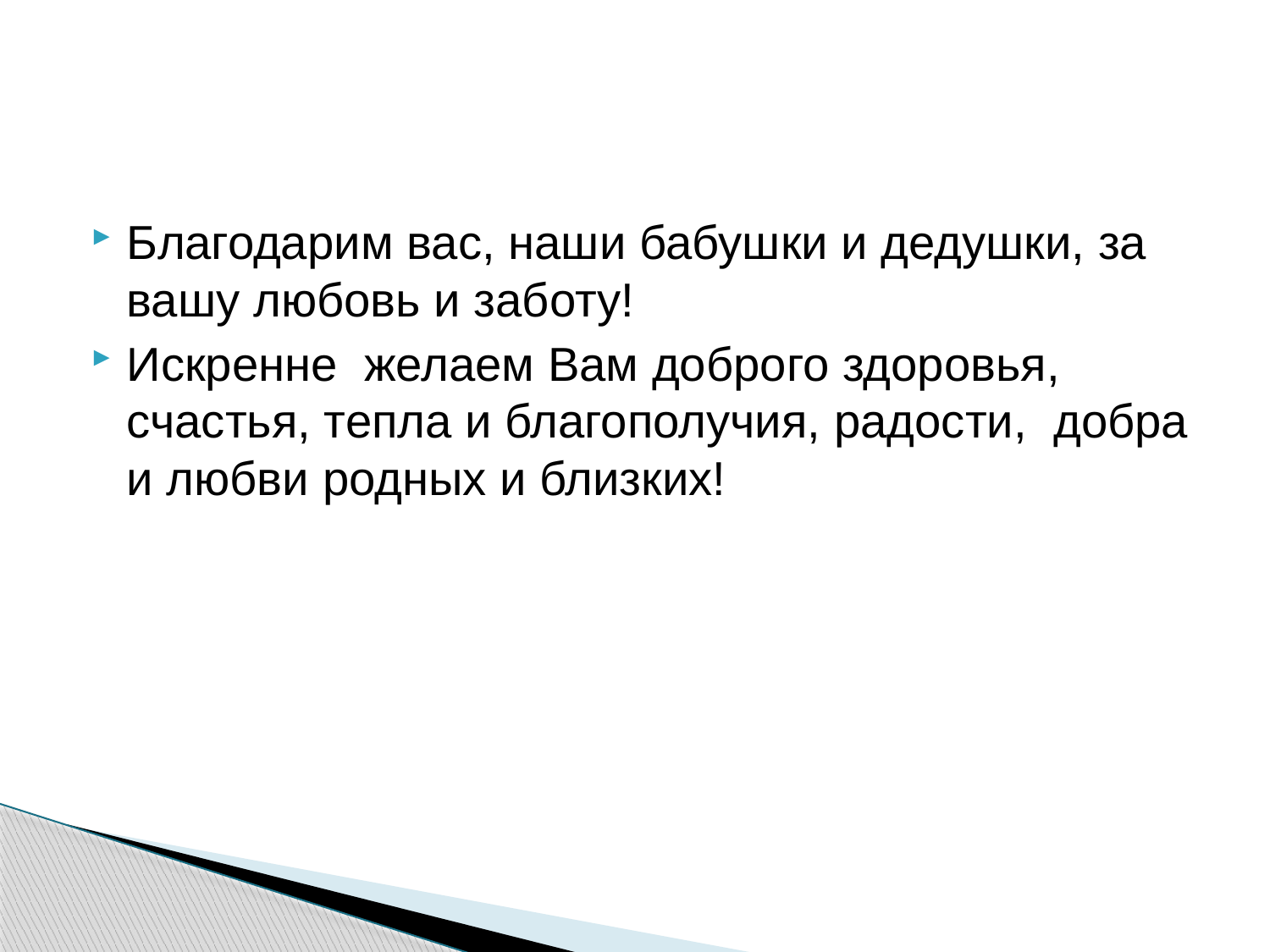

#
Благодарим вас, наши бабушки и дедушки, за вашу любовь и заботу!
Искренне  желаем Вам доброго здоровья, счастья, тепла и благополучия, радости,  добра и любви родных и близких!